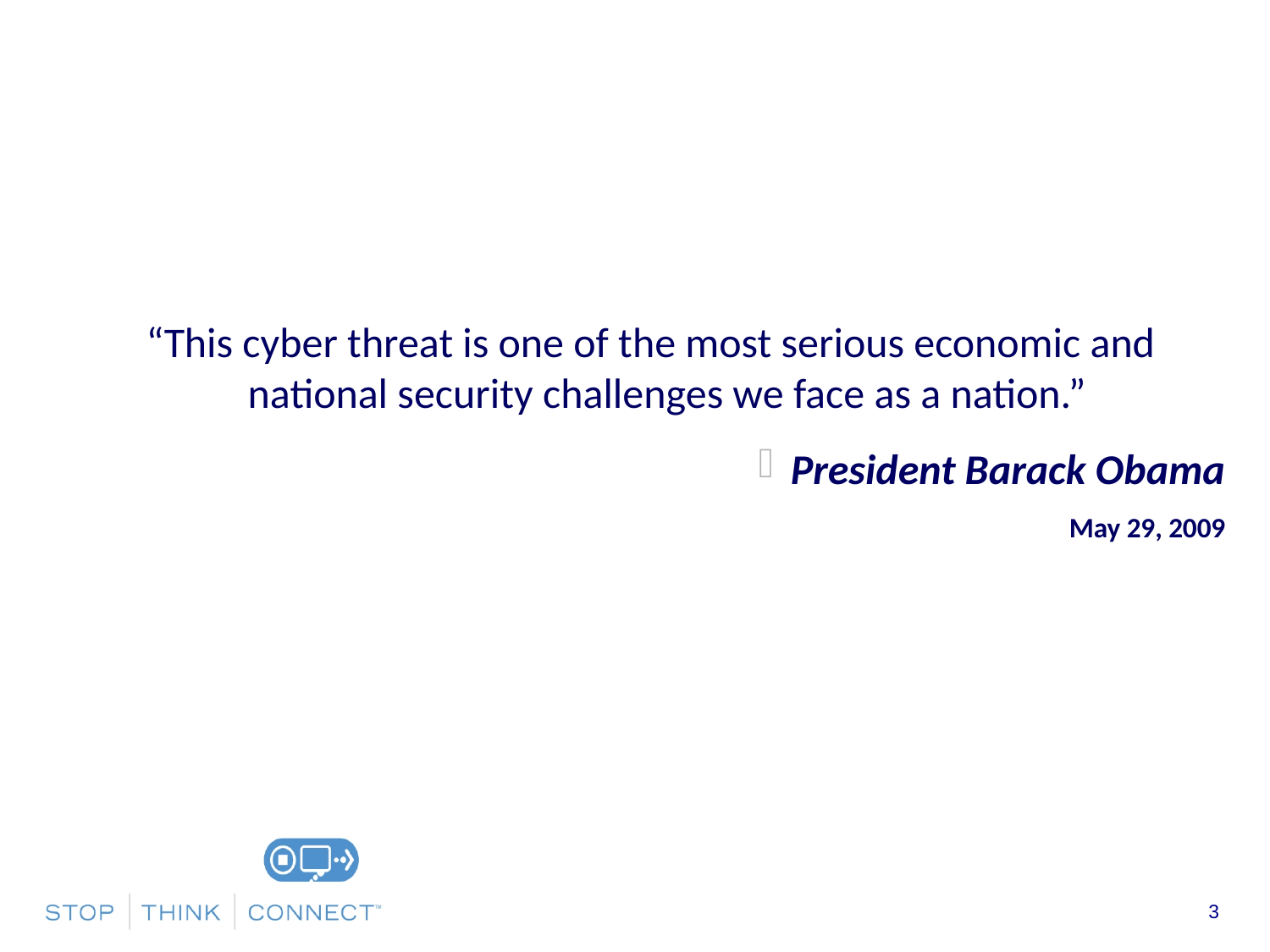

“This cyber threat is one of the most serious economic and national security challenges we face as a nation.”
President Barack Obama
May 29, 2009

3